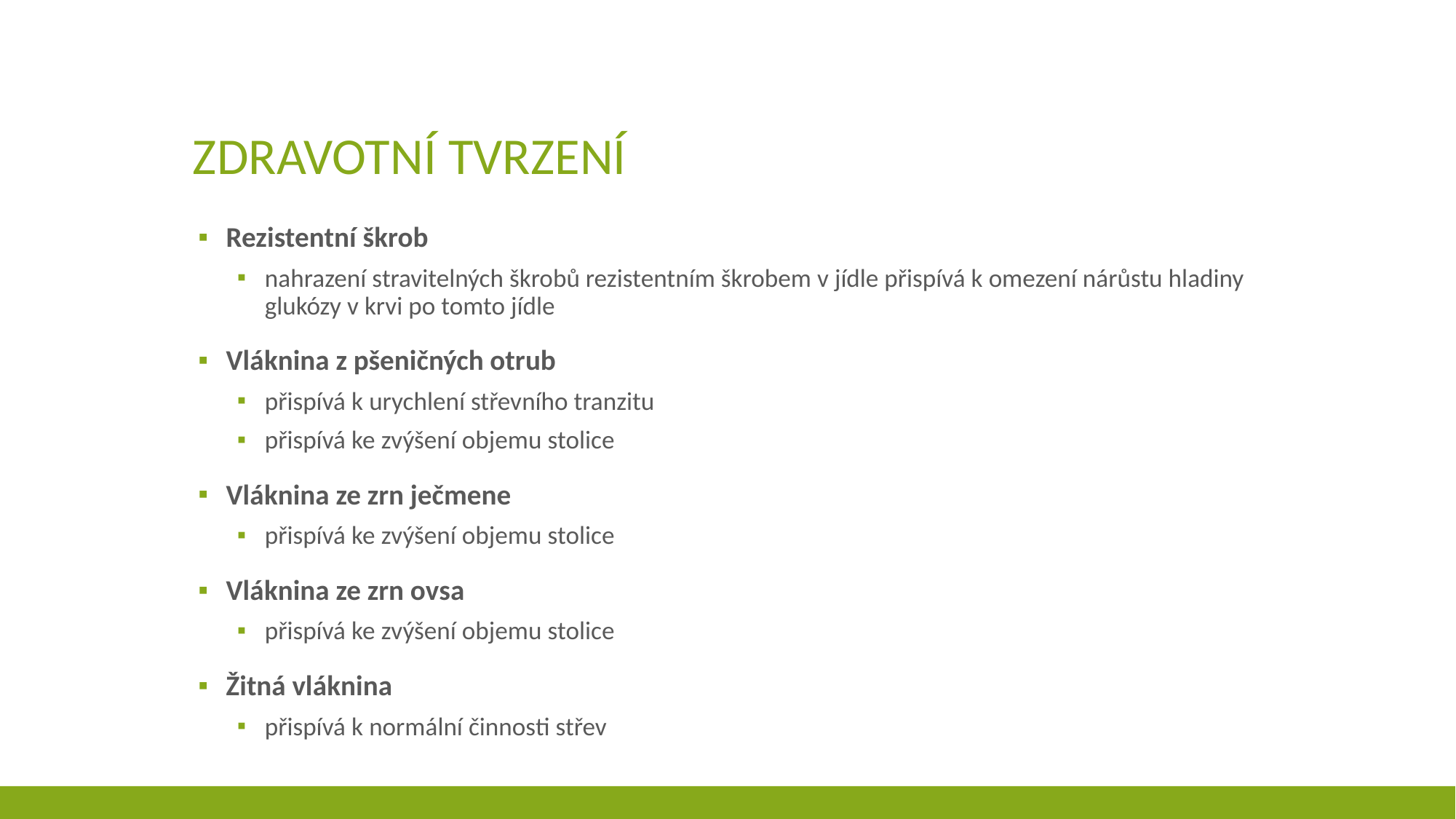

# Zdravotní tvrzení
Rezistentní škrob
nahrazení stravitelných škrobů rezistentním škrobem v jídle přispívá k omezení nárůstu hladiny glukózy v krvi po tomto jídle
Vláknina z pšeničných otrub
přispívá k urychlení střevního tranzitu
přispívá ke zvýšení objemu stolice
Vláknina ze zrn ječmene
přispívá ke zvýšení objemu stolice
Vláknina ze zrn ovsa
přispívá ke zvýšení objemu stolice
Žitná vláknina
přispívá k normální činnosti střev